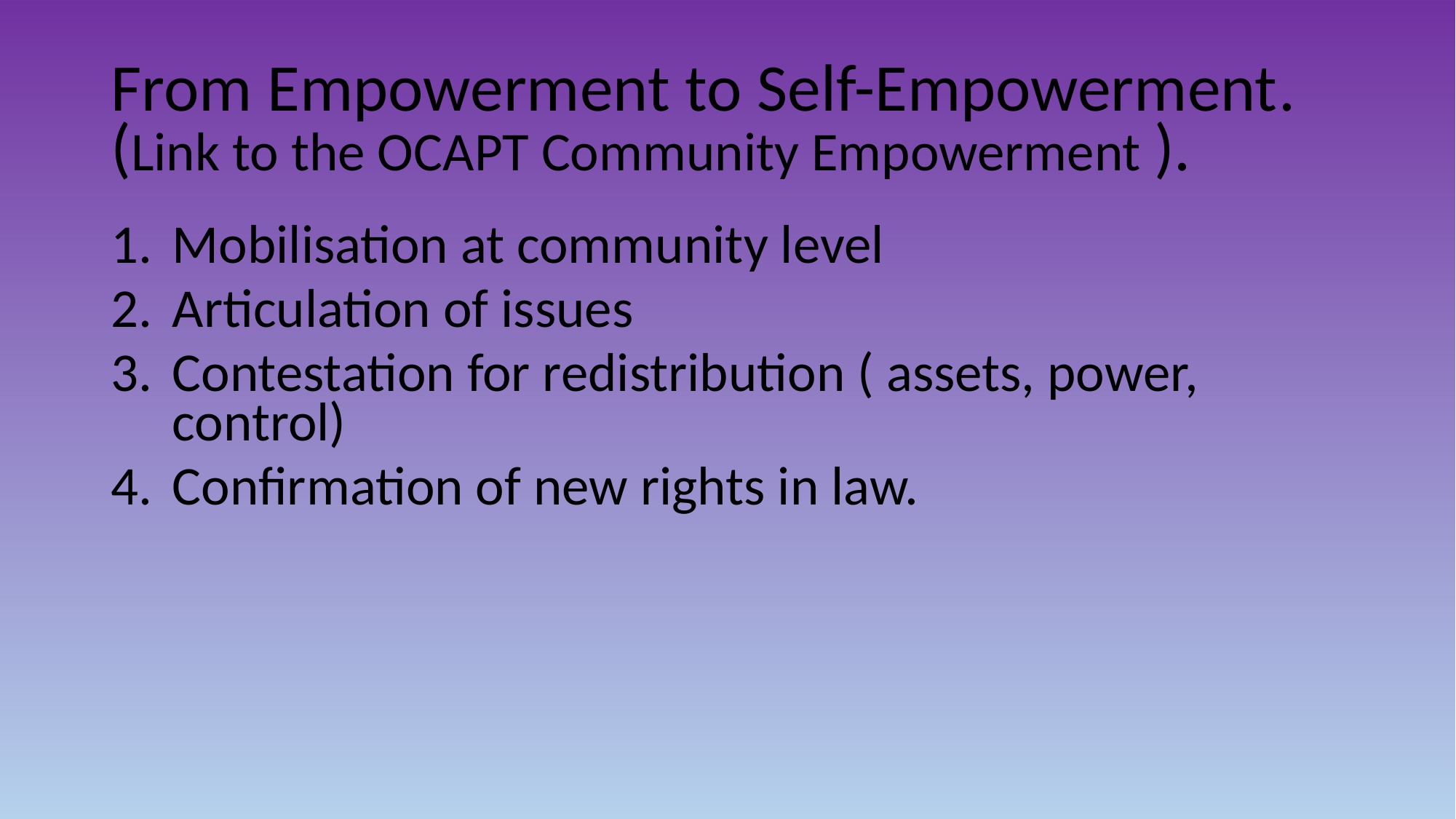

# From Empowerment to Self-Empowerment. (Link to the OCAPT Community Empowerment ).
Mobilisation at community level
Articulation of issues
Contestation for redistribution ( assets, power, control)
Confirmation of new rights in law.